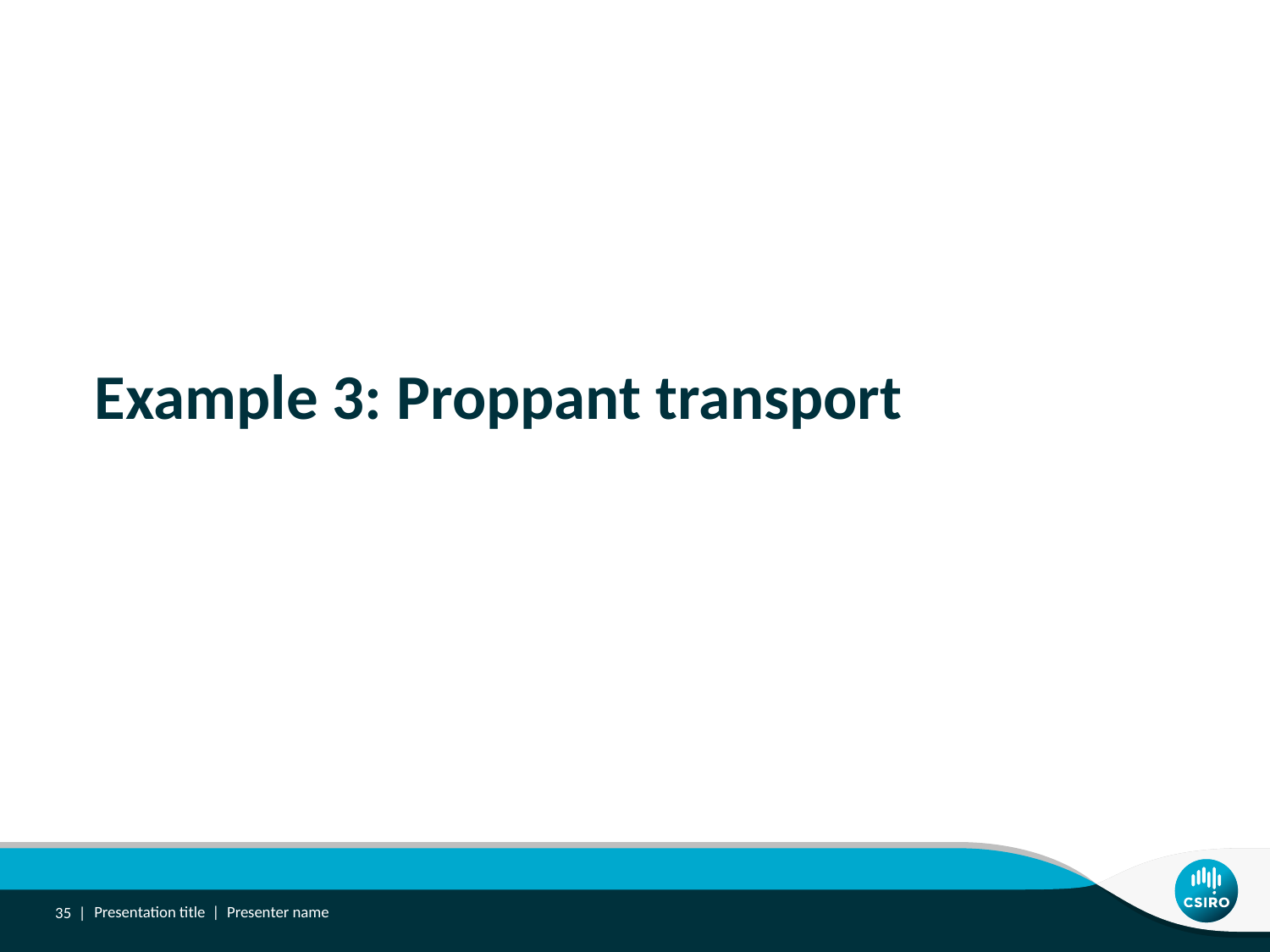

# Example 3: Proppant transport
35  |
Presentation title  |  Presenter name